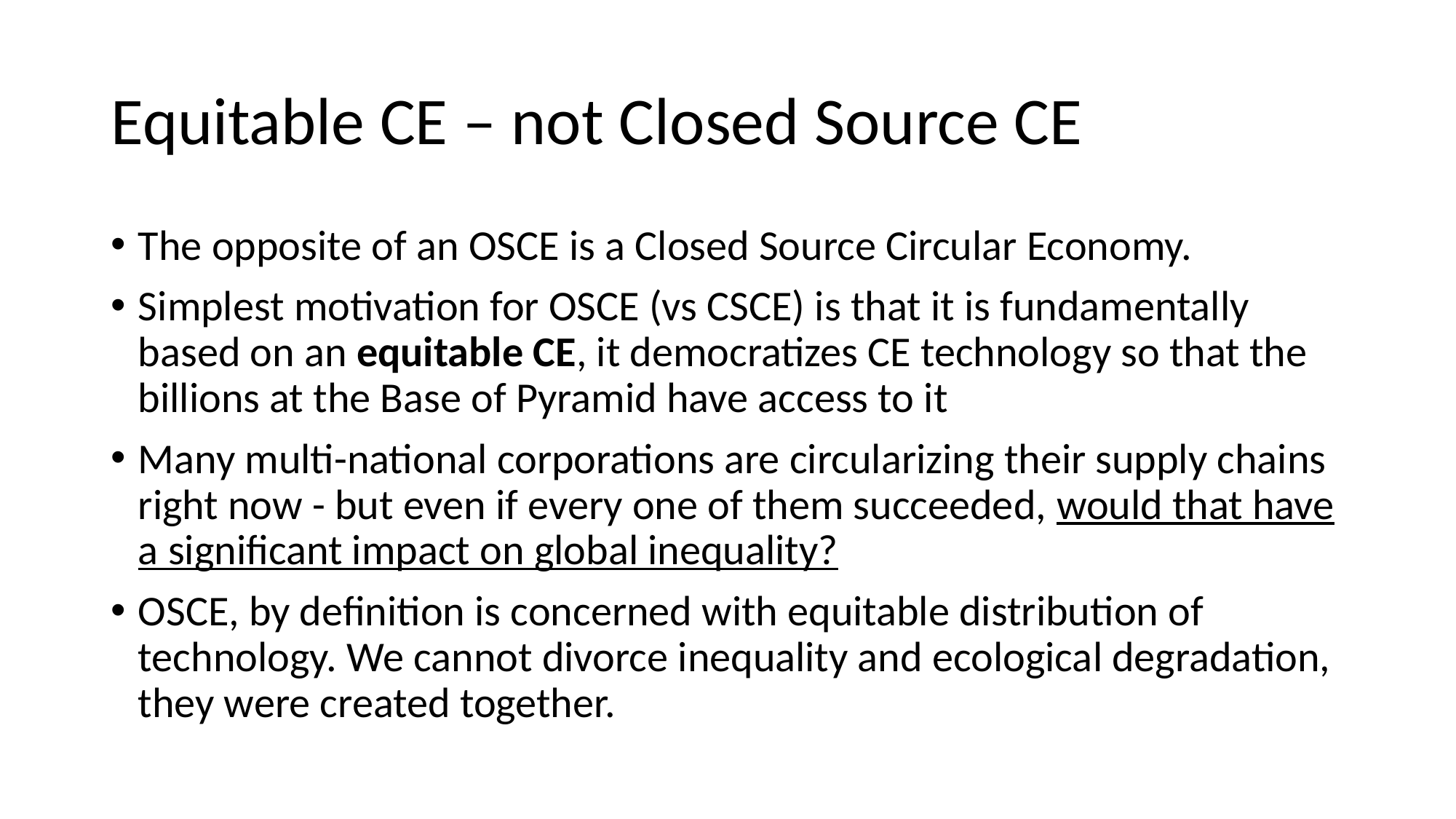

# Equitable CE – not Closed Source CE
The opposite of an OSCE is a Closed Source Circular Economy.
Simplest motivation for OSCE (vs CSCE) is that it is fundamentally based on an equitable CE, it democratizes CE technology so that the billions at the Base of Pyramid have access to it
Many multi-national corporations are circularizing their supply chains right now - but even if every one of them succeeded, would that have a significant impact on global inequality?
OSCE, by definition is concerned with equitable distribution of technology. We cannot divorce inequality and ecological degradation, they were created together.